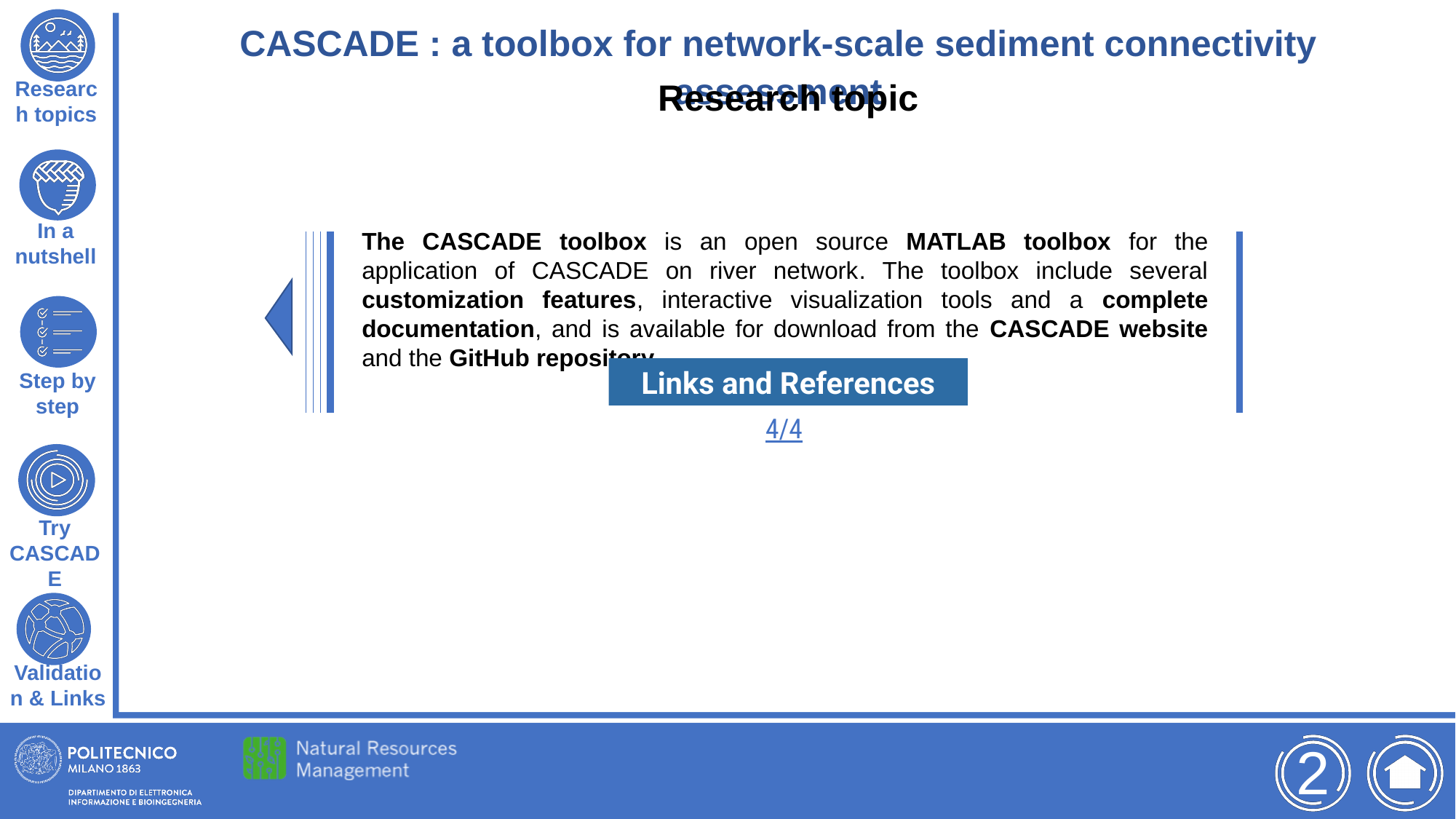

CASCADE : a toolbox for network-scale sediment connectivity assessment
Research topic
The CASCADE toolbox is an open source MATLAB toolbox for the application of CASCADE on river network. The toolbox include several customization features, interactive visualization tools and a complete documentation, and is available for download from the CASCADE website and the GitHub repository.

Links and References
4/4